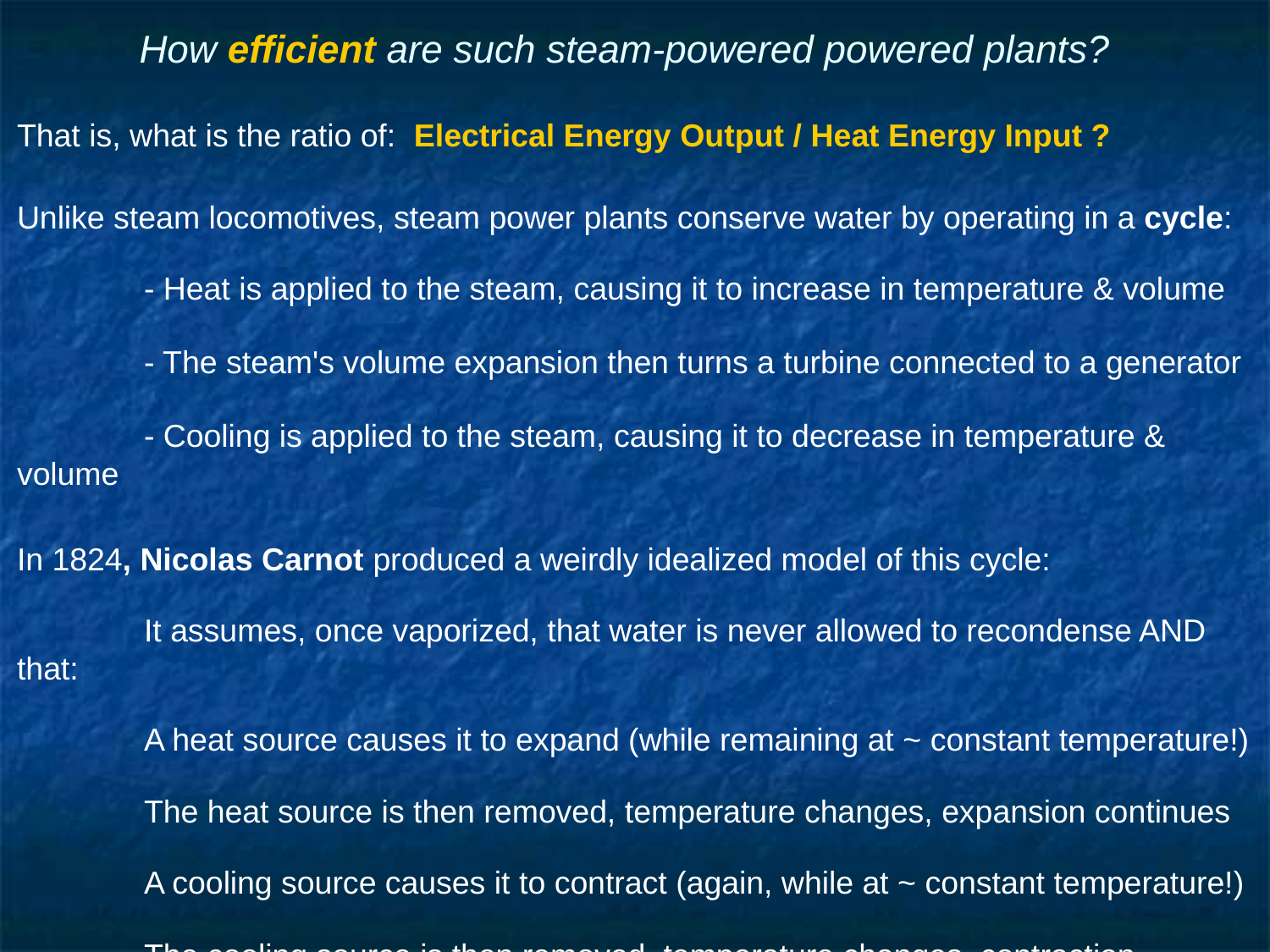

# How efficient are such steam-powered powered plants?
That is, what is the ratio of:  Electrical Energy Output / Heat Energy Input ?

Unlike steam locomotives, steam power plants conserve water by operating in a cycle:

	- Heat is applied to the steam, causing it to increase in temperature & volume

	- The steam's volume expansion then turns a turbine connected to a generator

	- Cooling is applied to the steam, causing it to decrease in temperature & volume

In 1824, Nicolas Carnot produced a weirdly idealized model of this cycle:

	It assumes, once vaporized, that water is never allowed to recondense AND that:

	A heat source causes it to expand (while remaining at ~ constant temperature!)

	The heat source is then removed, temperature changes, expansion continues

	A cooling source causes it to contract (again, while at ~ constant temperature!)

	The cooling source is then removed, temperature changes, contraction continues